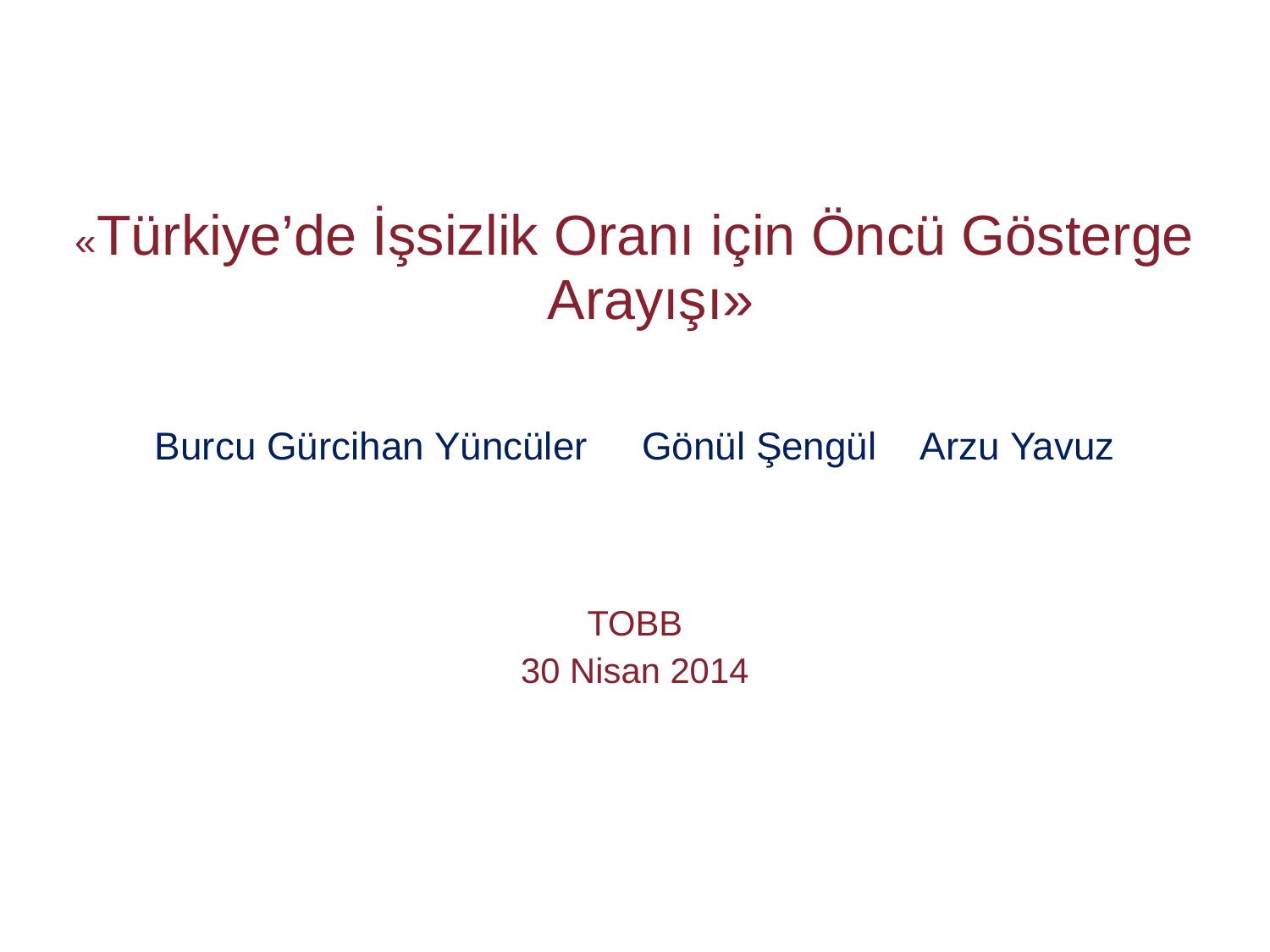

«Türkiye’de İşsizlik Oranı için Öncü Gösterge Arayışı»

Burcu Gürcihan Yüncüler     Gönül Şengül    Arzu Yavuz

TOBB
30 Nisan 2014